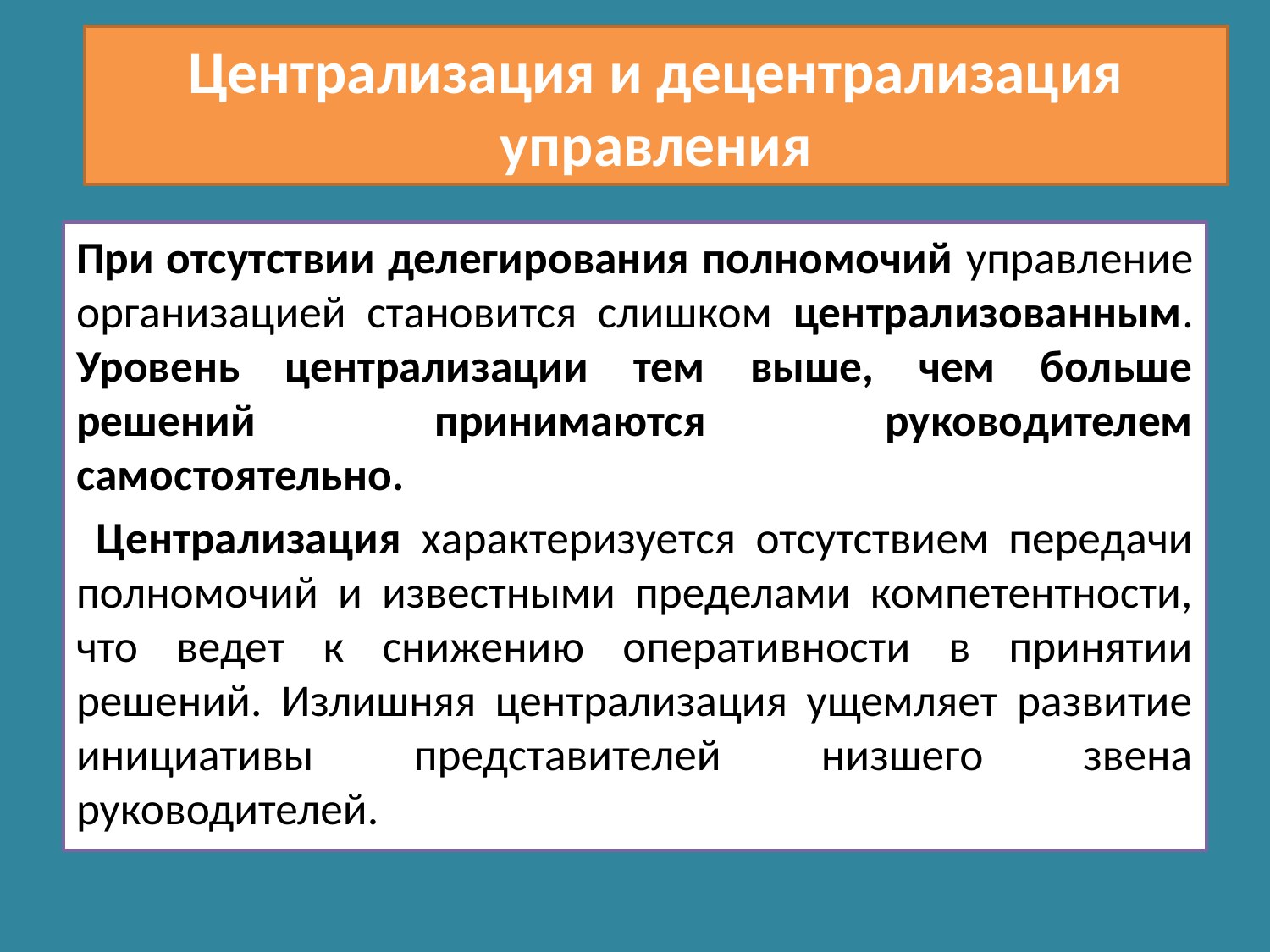

Централизация и децентрализация управления
При отсутствии делегирования полномочий управление организацией становится слишком централизованным. Уровень централизации тем выше, чем больше решений принимаются руководителем самостоятельно.
 Централизация характеризуется отсутствием передачи полномочий и известными пределами компетентности, что ведет к снижению оперативности в принятии решений. Излишняя централизация ущемляет развитие инициативы представителей низшего звена руководителей.